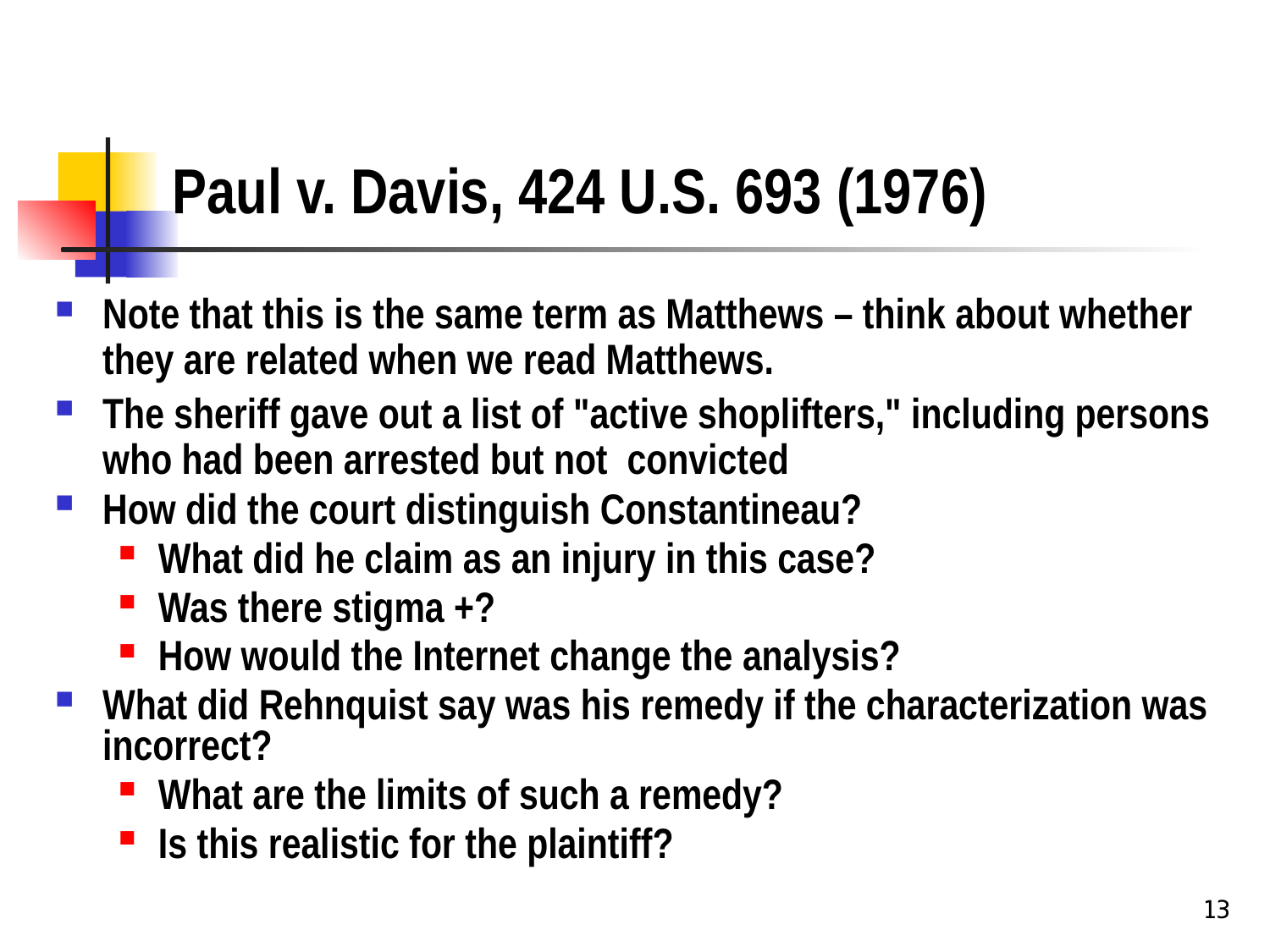

# Paul v. Davis, 424 U.S. 693 (1976)
Note that this is the same term as Matthews – think about whether they are related when we read Matthews.
The sheriff gave out a list of "active shoplifters," including persons who had been arrested but not  convicted
How did the court distinguish Constantineau?
What did he claim as an injury in this case?
Was there stigma +?
How would the Internet change the analysis?
What did Rehnquist say was his remedy if the characterization was incorrect?
What are the limits of such a remedy?
Is this realistic for the plaintiff?
13